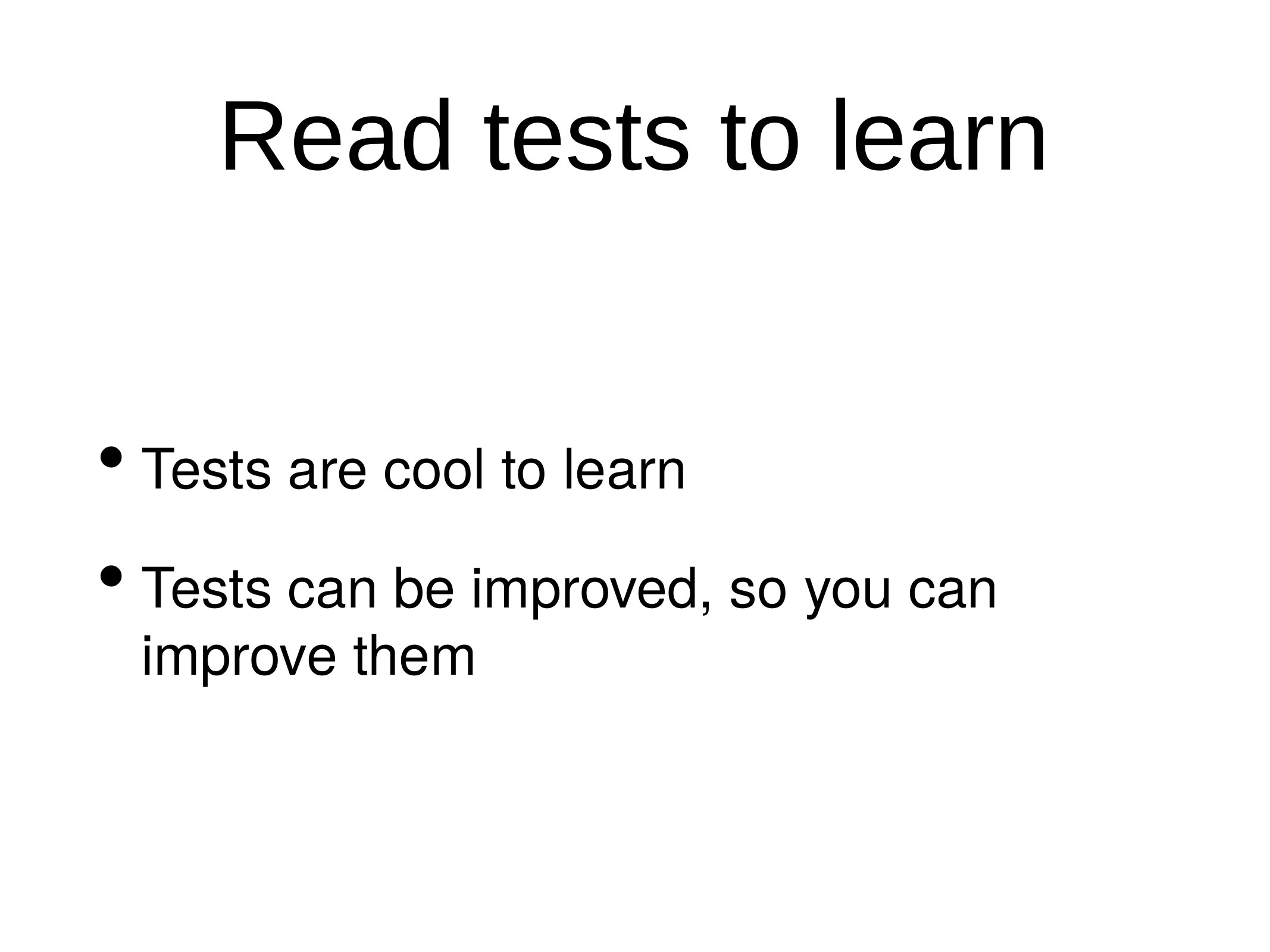

# Read tests to learn
Tests are cool to learn
Tests can be improved, so you can improve them